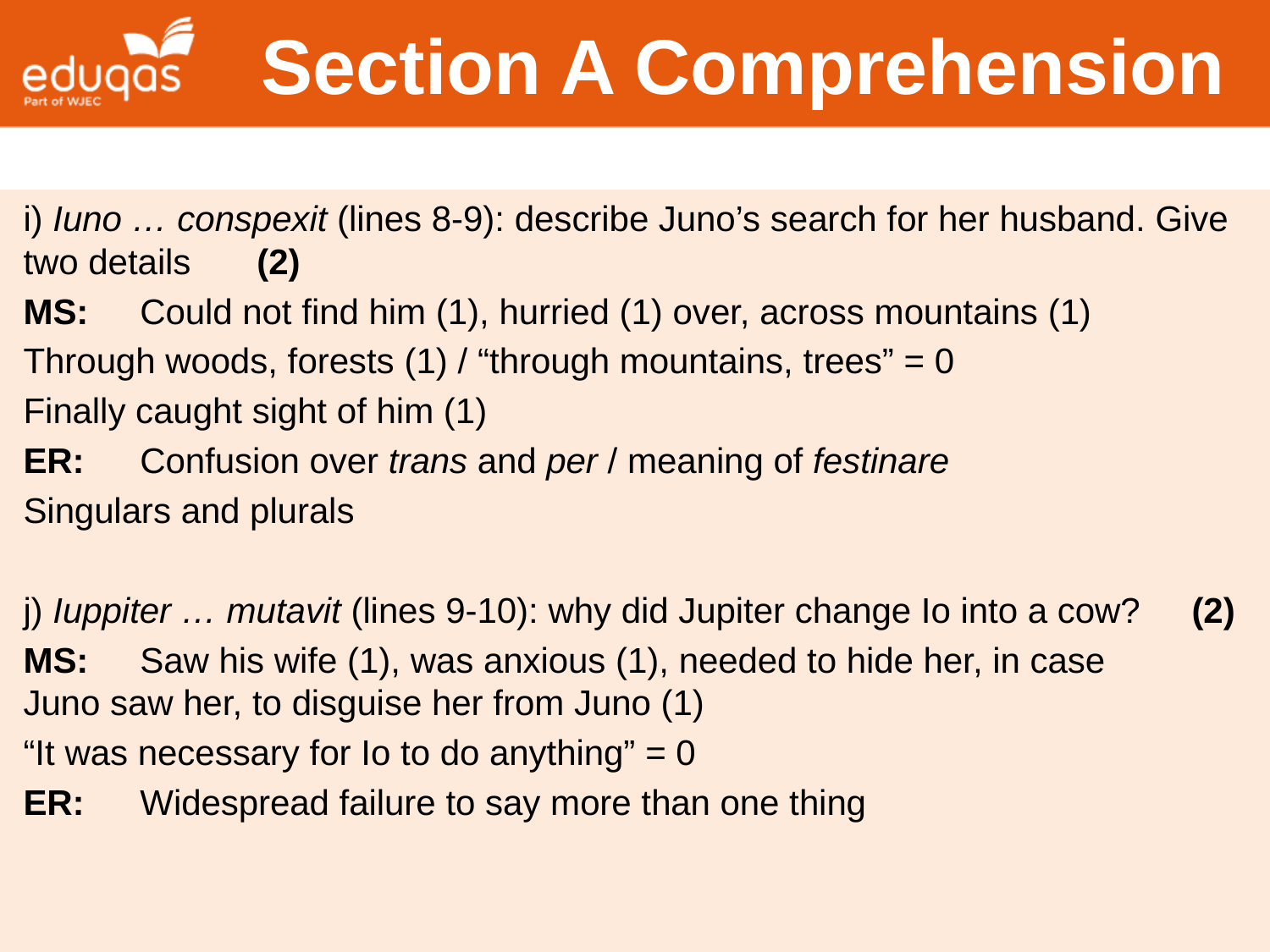

# Section A Comprehension
i) Iuno … conspexit (lines 8-9): describe Juno’s search for her husband. Give two details										(2)
MS: 	Could not find him (1), hurried (1) over, across mountains (1)
		Through woods, forests (1) / “through mountains, trees” = 0
		Finally caught sight of him (1)
ER: 	Confusion over trans and per / meaning of festinare
		Singulars and plurals

j) Iuppiter … mutavit (lines 9-10): why did Jupiter change Io into a cow?																(2)
MS: 	Saw his wife (1), was anxious (1), needed to hide her, in case 			Juno saw her, to disguise her from Juno (1)
		“It was necessary for Io to do anything” = 0
ER: 	Widespread failure to say more than one thing